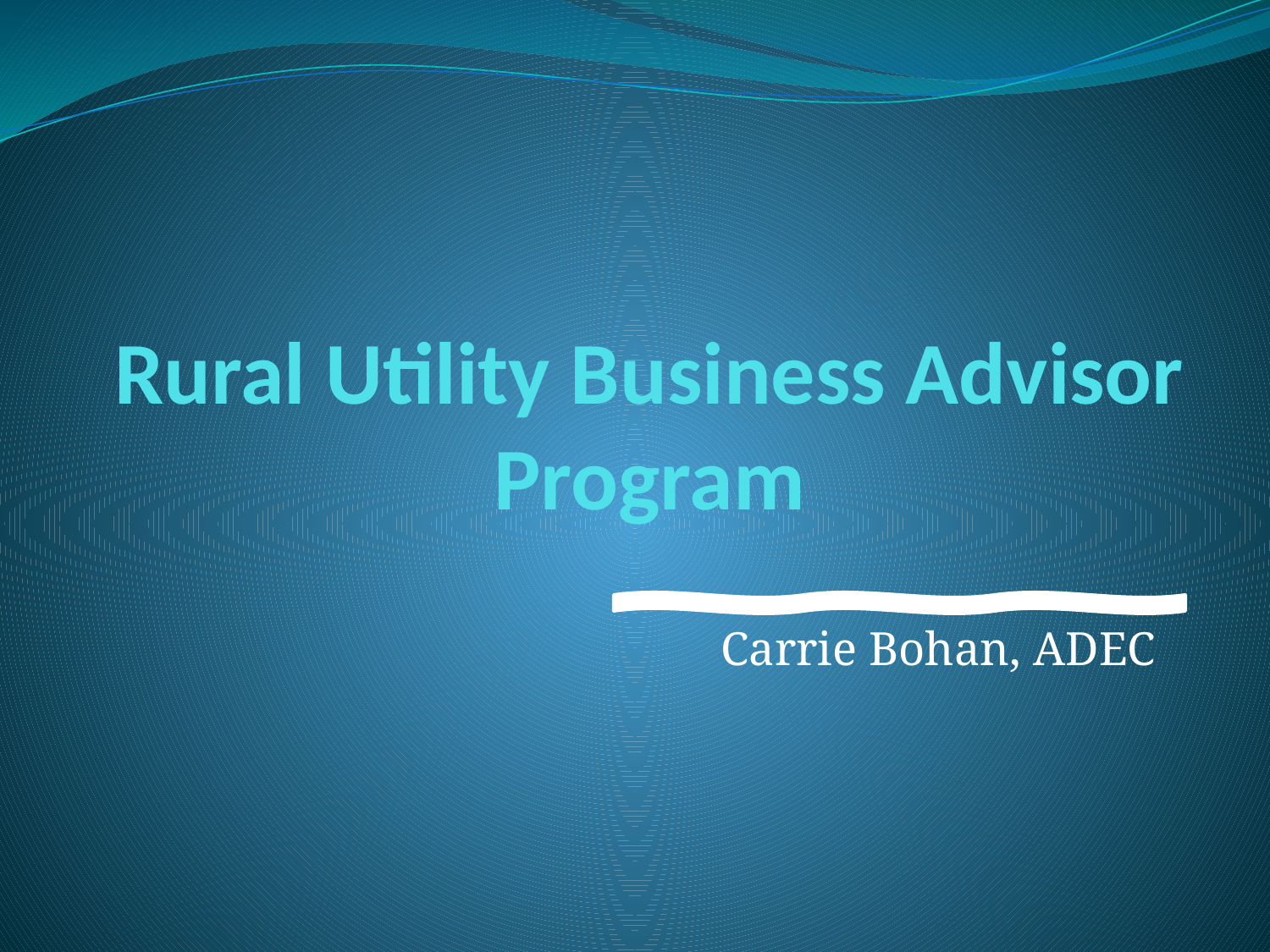

# Rural Utility Business Advisor Program

Carrie Bohan, ADEC